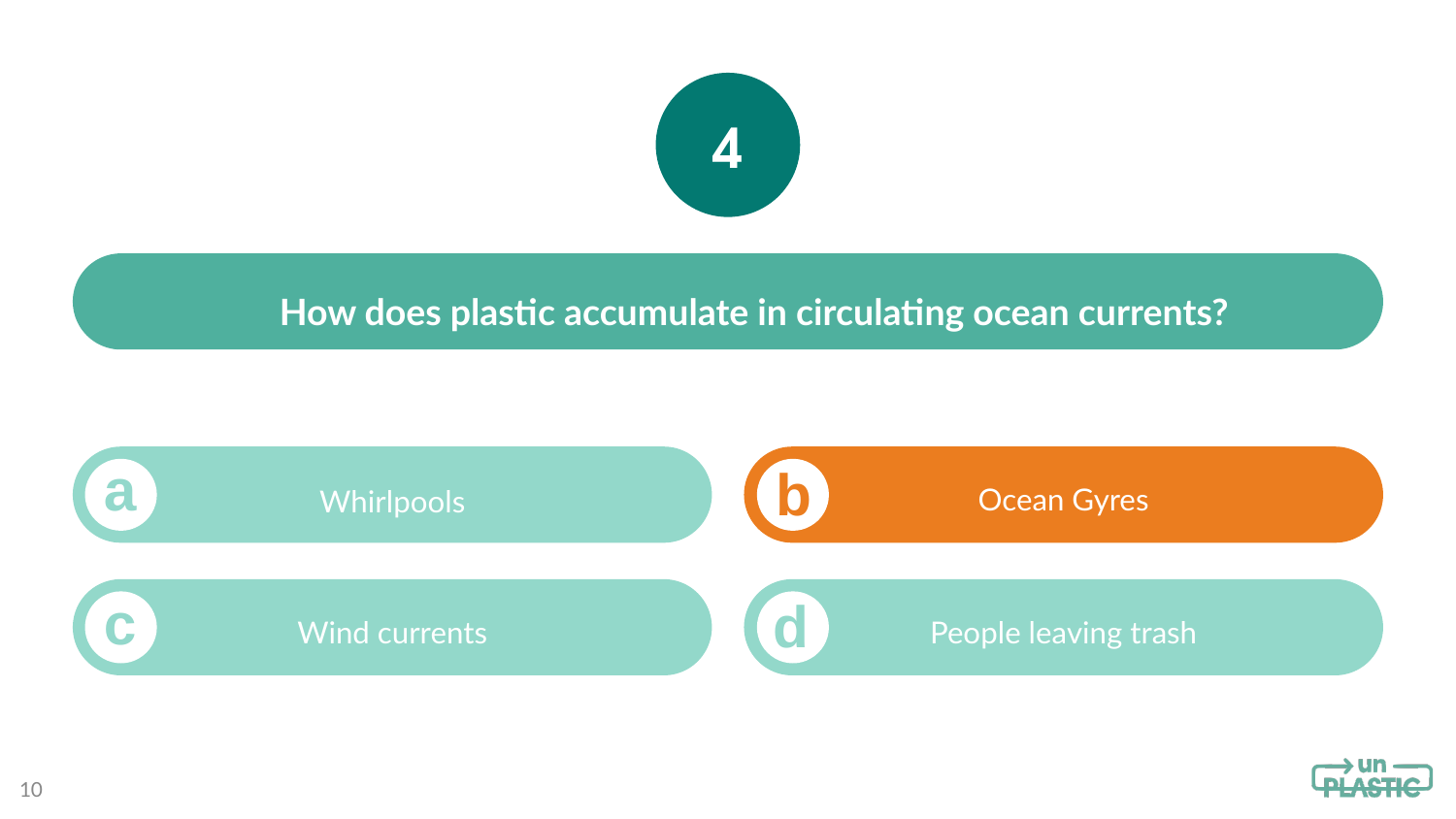

# 4
How does plastic accumulate in circulating ocean currents?

Ocean Gyres

Whirlpools

Wind currents

People leaving trash